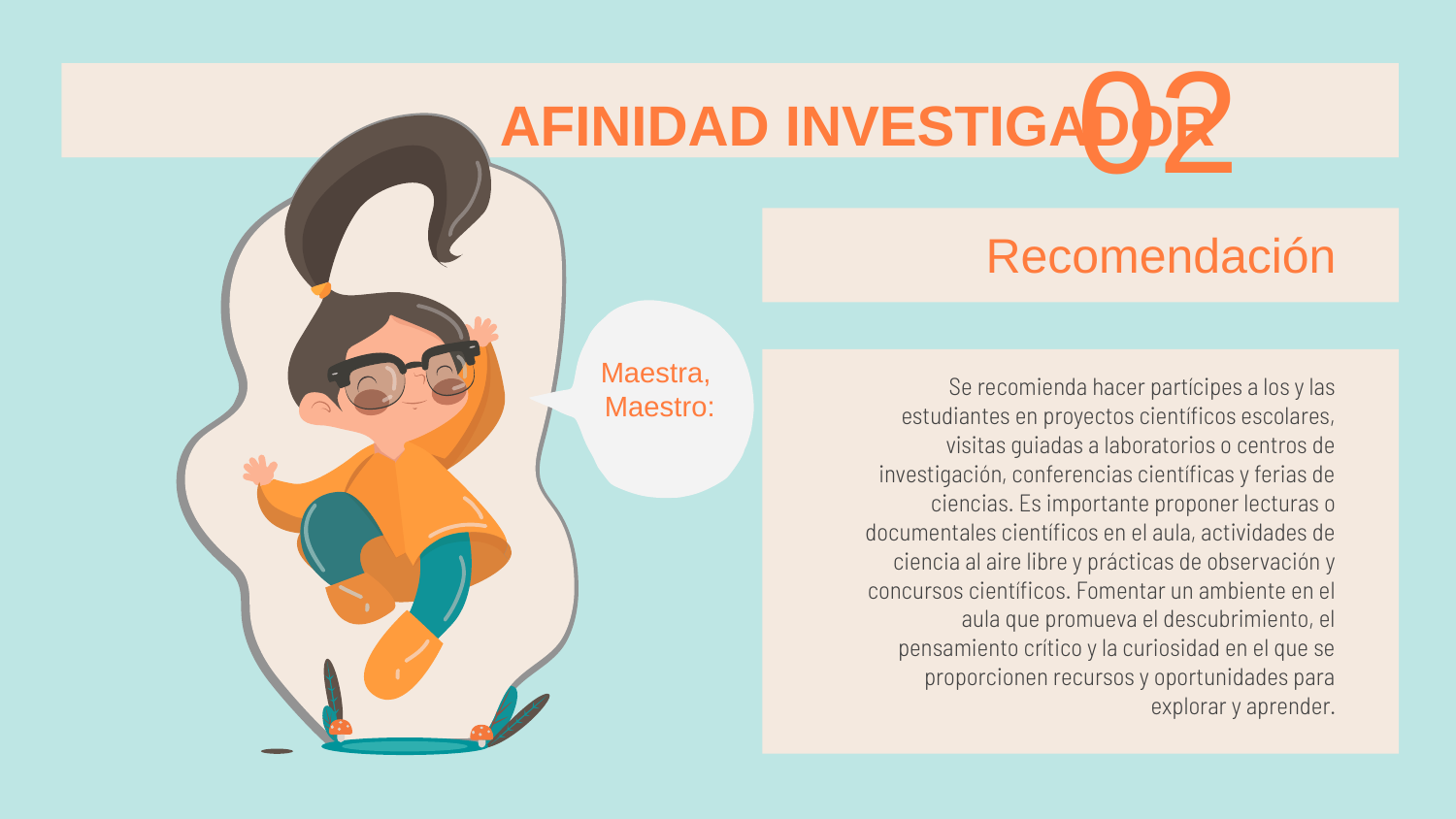

02
AFINIDAD INVESTIGADOR

Recomendación

Maestra,
Maestro:

Se recomienda hacer partícipes a los y las estudiantes en proyectos científicos escolares, visitas guiadas a laboratorios o centros de investigación, conferencias científicas y ferias de ciencias. Es importante proponer lecturas o documentales científicos en el aula, actividades de ciencia al aire libre y prácticas de observación y concursos científicos. Fomentar un ambiente en el aula que promueva el descubrimiento, el pensamiento crítico y la curiosidad en el que se proporcionen recursos y oportunidades para explorar y aprender.